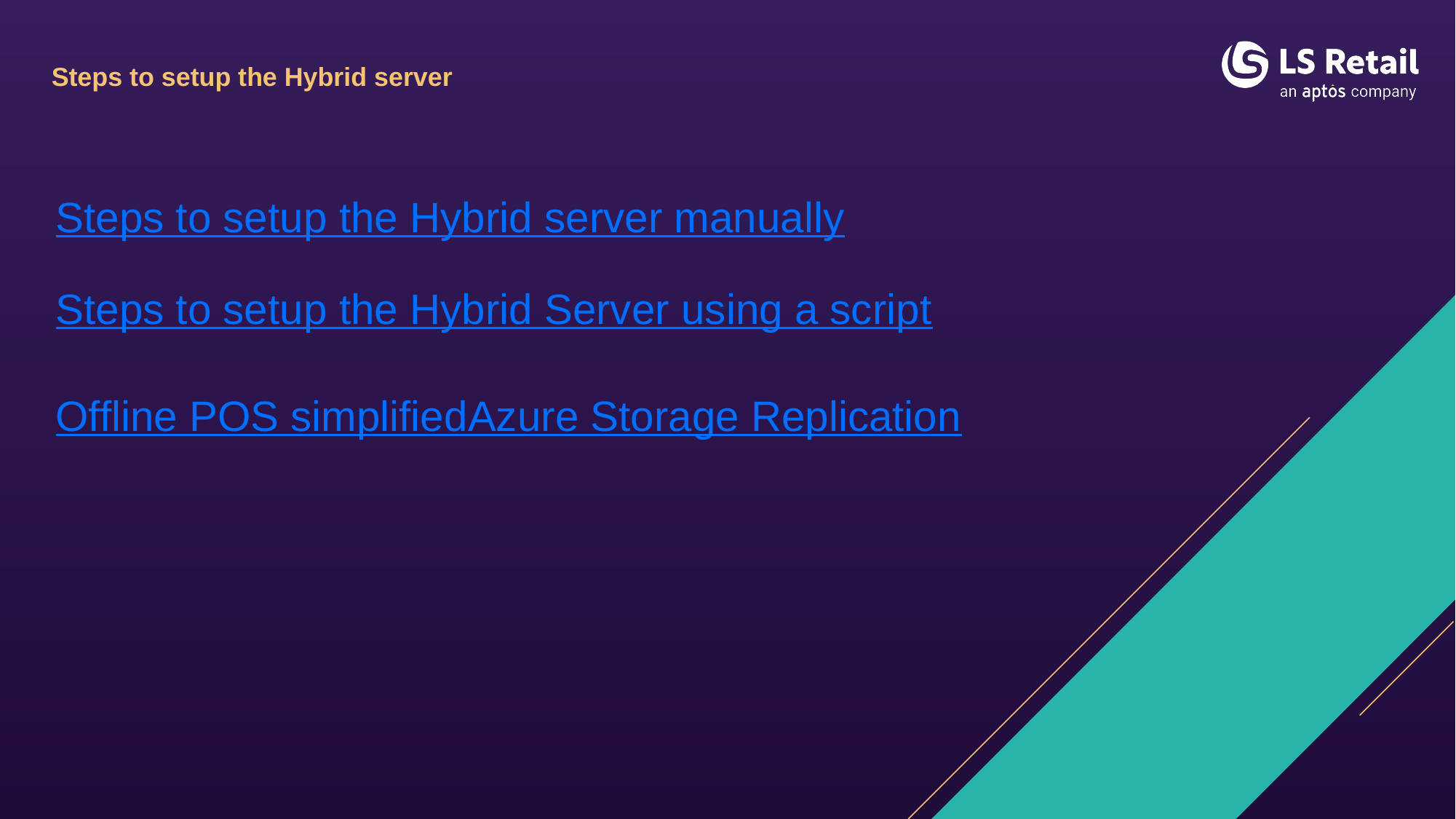

# Steps to setup the Hybrid server
Steps to setup the Hybrid server manually
Steps to setup the Hybrid Server using a script
Offline POS simplified
Azure Storage Replication